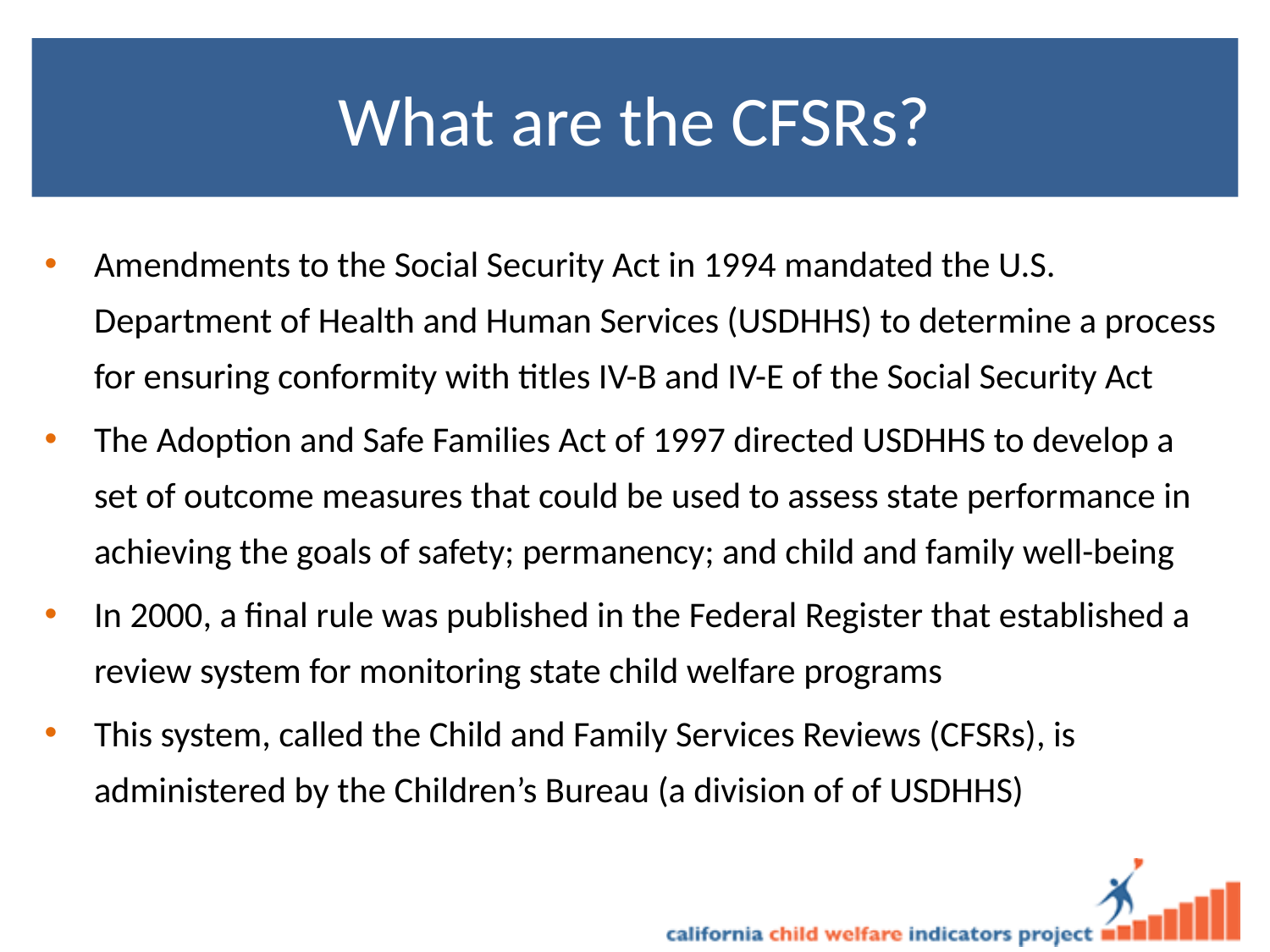

# What are the CFSRs?
Amendments to the Social Security Act in 1994 mandated the U.S. Department of Health and Human Services (USDHHS) to determine a process for ensuring conformity with titles IV-B and IV-E of the Social Security Act
The Adoption and Safe Families Act of 1997 directed USDHHS to develop a set of outcome measures that could be used to assess state performance in achieving the goals of safety; permanency; and child and family well-being
In 2000, a final rule was published in the Federal Register that established a review system for monitoring state child welfare programs
This system, called the Child and Family Services Reviews (CFSRs), is administered by the Children’s Bureau (a division of of USDHHS)